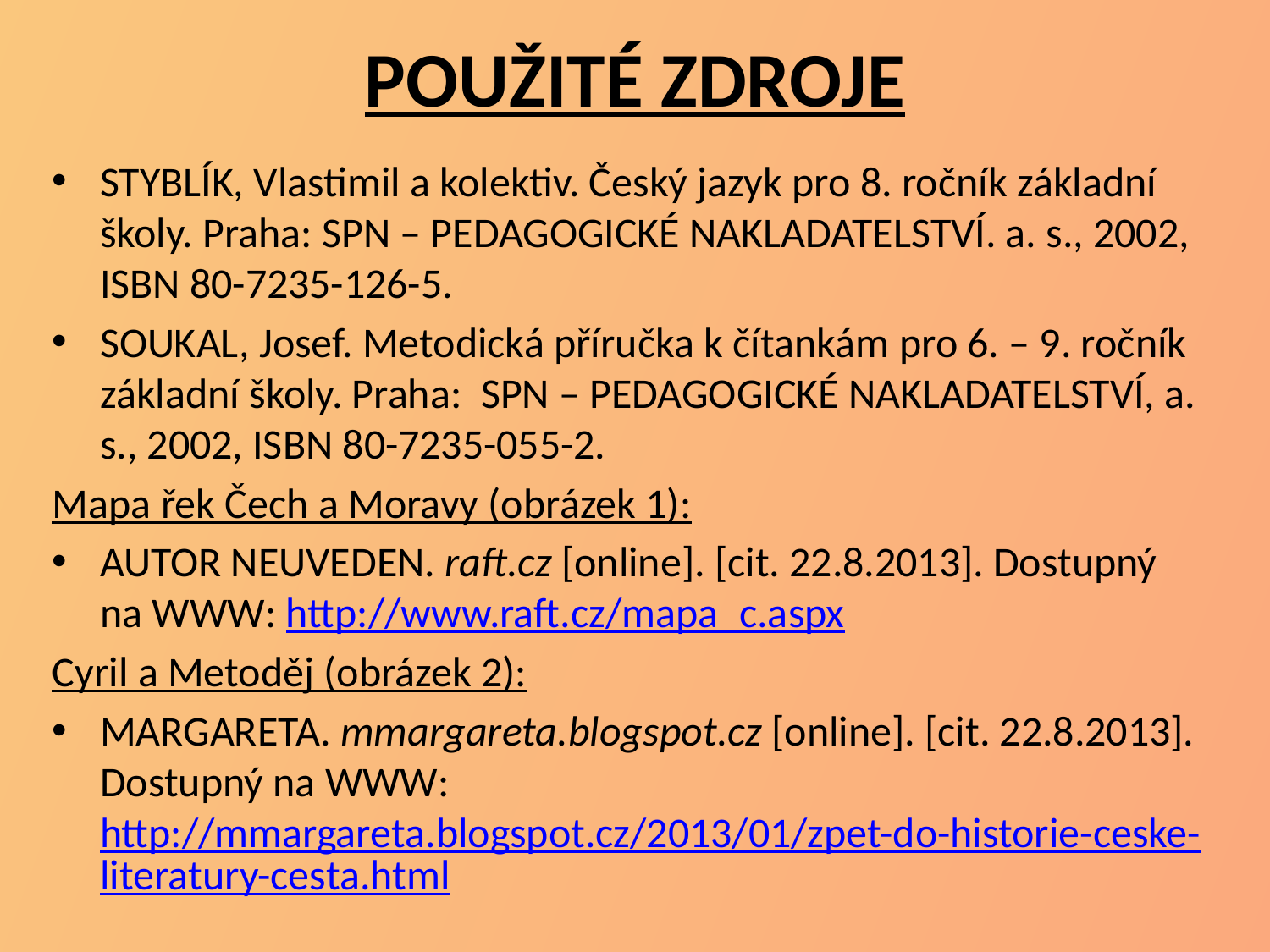

# POUŽITÉ ZDROJE
STYBLÍK, Vlastimil a kolektiv. Český jazyk pro 8. ročník základní školy. Praha: SPN – PEDAGOGICKÉ NAKLADATELSTVÍ. a. s., 2002, ISBN 80-7235-126-5.
SOUKAL, Josef. Metodická příručka k čítankám pro 6. – 9. ročník základní školy. Praha:  SPN – PEDAGOGICKÉ NAKLADATELSTVÍ, a. s., 2002, ISBN 80-7235-055-2.
Mapa řek Čech a Moravy (obrázek 1):
AUTOR NEUVEDEN. raft.cz [online]. [cit. 22.8.2013]. Dostupný na WWW: http://www.raft.cz/mapa_c.aspx
Cyril a Metoděj (obrázek 2):
MARGARETA. mmargareta.blogspot.cz [online]. [cit. 22.8.2013]. Dostupný na WWW: http://mmargareta.blogspot.cz/2013/01/zpet-do-historie-ceske-literatury-cesta.html